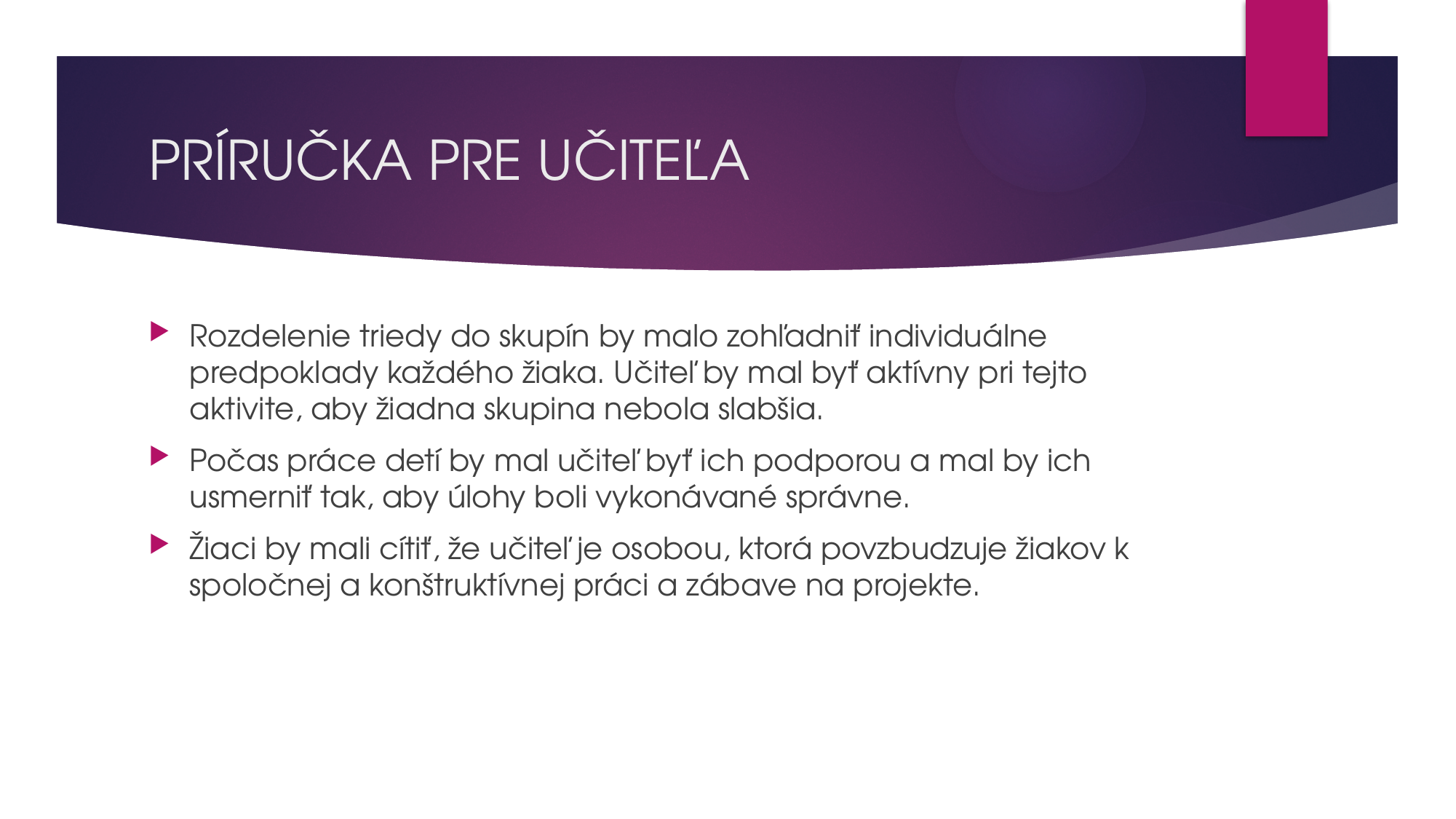

# PRÍRUČKA PRE UČITEĽA
Rozdelenie triedy do skupín by malo zohľadniť individuálne predpoklady každého žiaka. Učiteľ by mal byť aktívny pri tejto aktivite, aby žiadna skupina nebola slabšia.
Počas práce detí by mal učiteľ byť ich podporou a mal by ich usmerniť tak, aby úlohy boli vykonávané správne.
Žiaci by mali cítiť, že učiteľ je osobou, ktorá povzbudzuje žiakov k spoločnej a konštruktívnej práci a zábave na projekte.